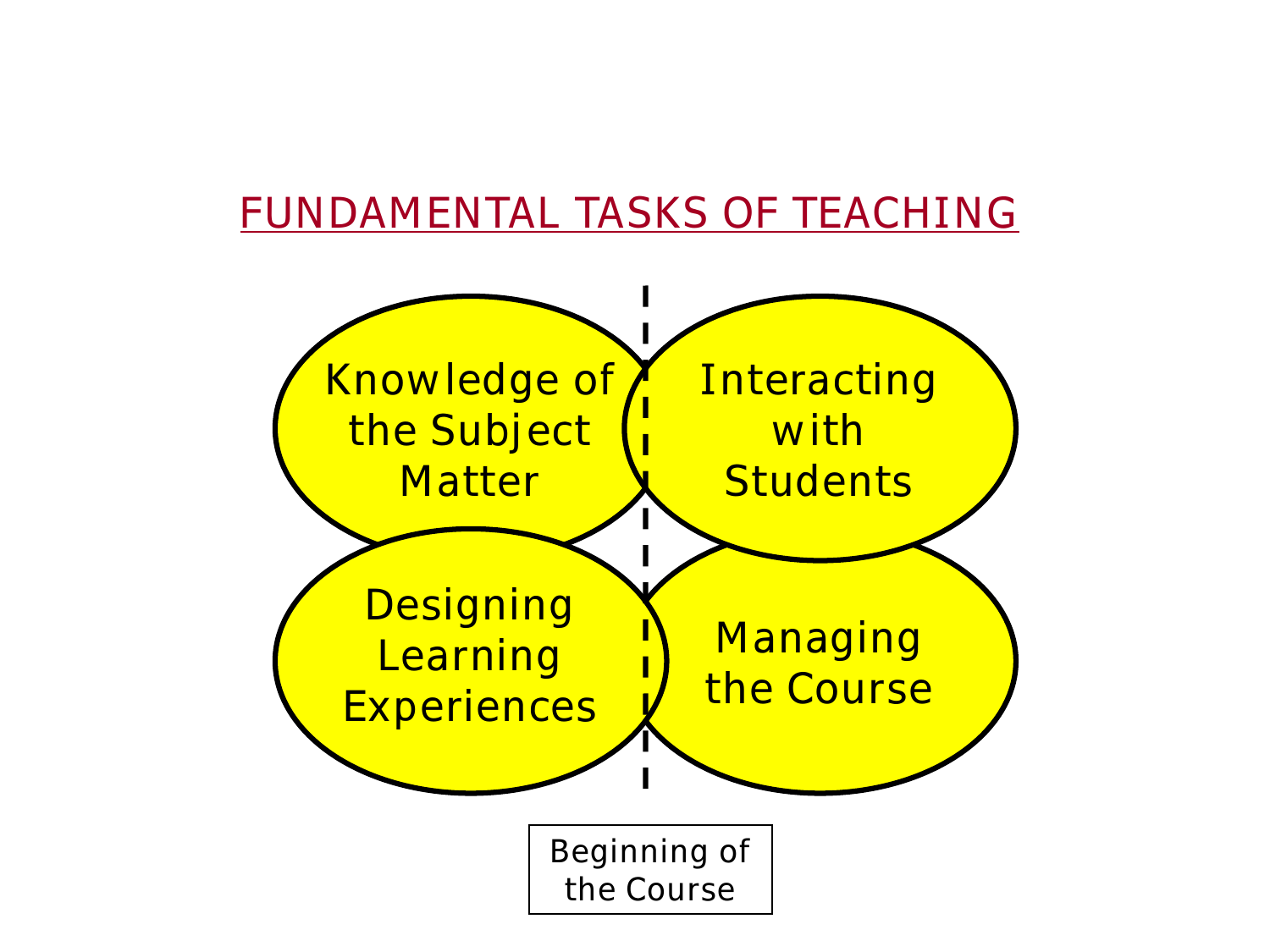

FUNDAMENTAL TASKS OF TEACHING

Knowledge of the Subject Matter

Interacting with Students

Designing Learning Experiences

Managing the Course
Beginning of the Course